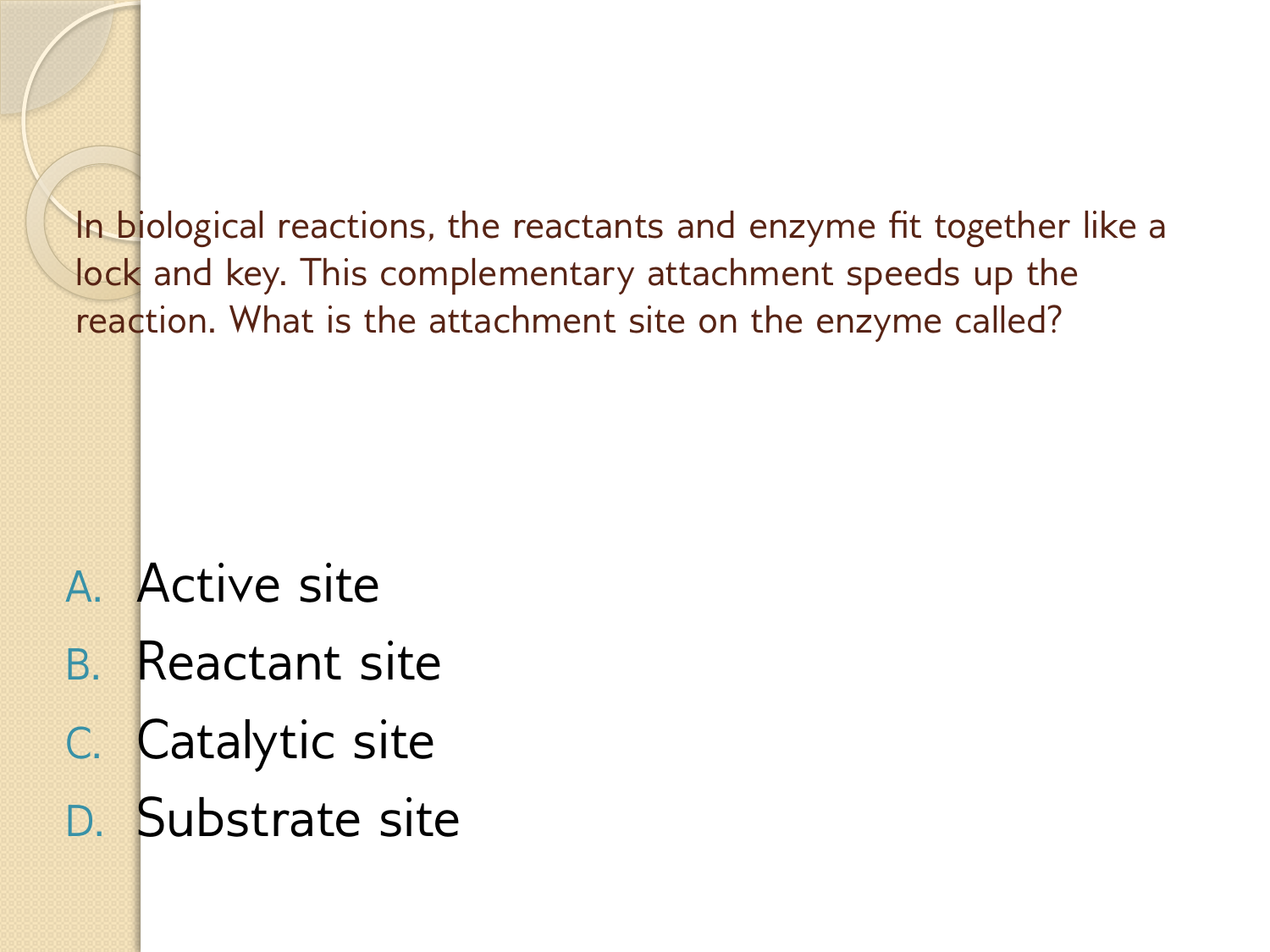

# In biological reactions, the reactants and enzyme fit together like a lock and key. This complementary attachment speeds up the reaction. What is the attachment site on the enzyme called?
Active site
Reactant site
Catalytic site
Substrate site